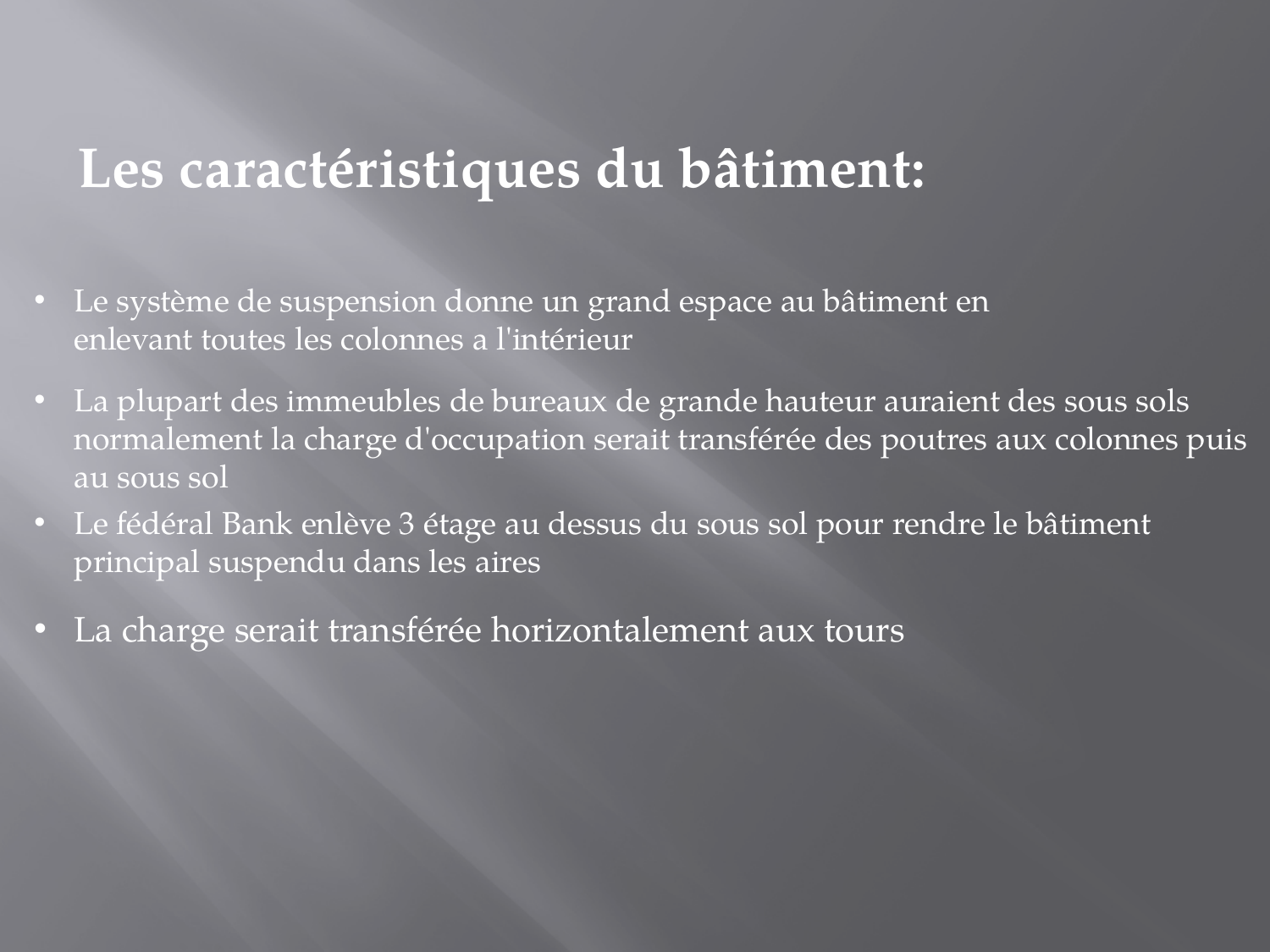

Les caractéristiques du bâtiment:
Le système de suspension donne un grand espace au bâtiment en enlevant toutes les colonnes a l'intérieur
La plupart des immeubles de bureaux de grande hauteur auraient des sous sols normalement la charge d'occupation serait transférée des poutres aux colonnes puis au sous sol
Le fédéral Bank enlève 3 étage au dessus du sous sol pour rendre le bâtiment principal suspendu dans les aires
La charge serait transférée horizontalement aux tours